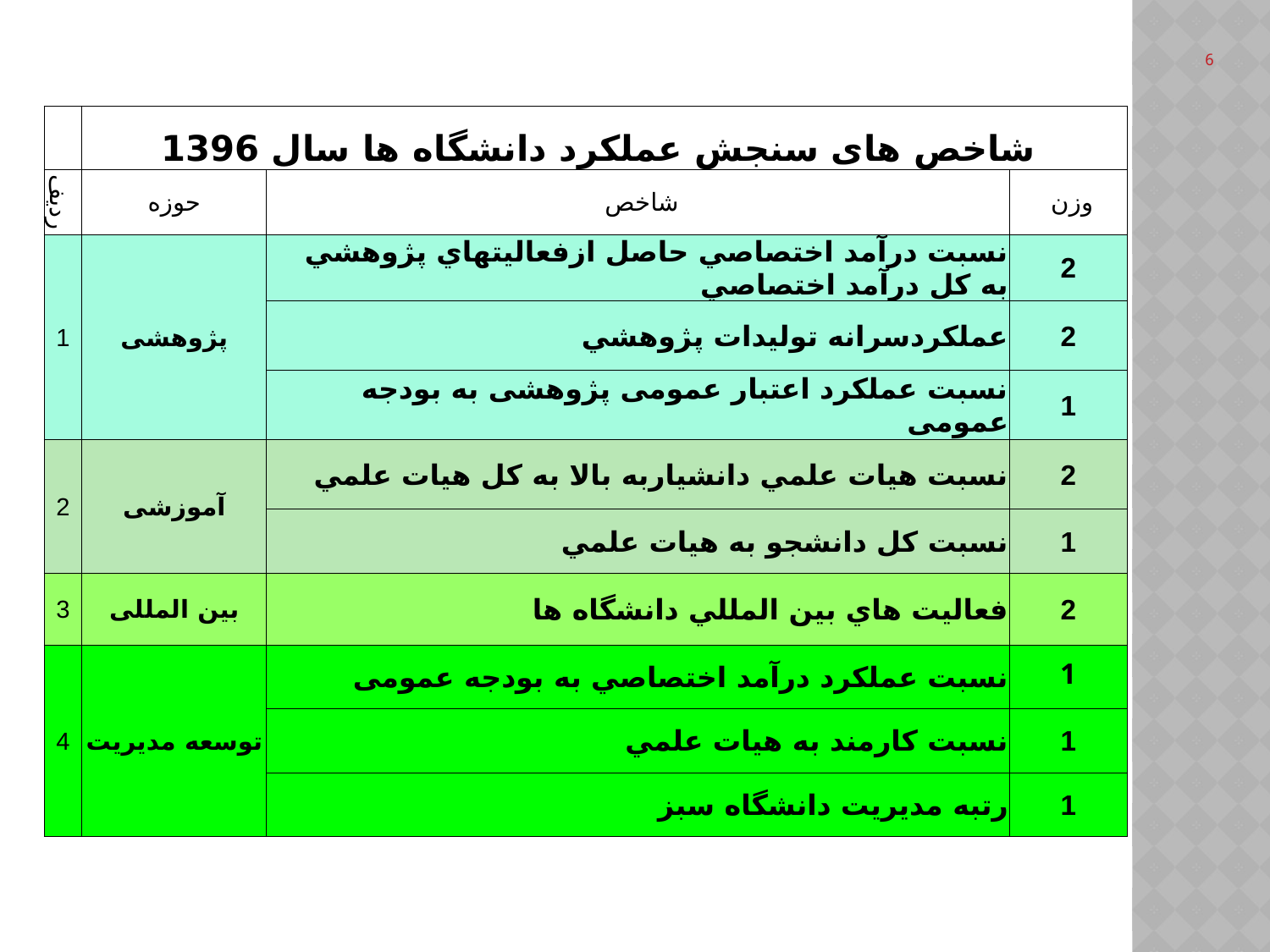

6
|  | شاخص های سنجش عملکرد دانشگاه ها سال 1396 |  |  |
| --- | --- | --- | --- |
| ردیف | حوزه | شاخص | وزن |
| 1 | پژوهشی | نسبت درآمد اختصاصي حاصل ازفعاليتهاي پژوهشي به كل درآمد اختصاصي | 2 |
|  |  | عملكردسرانه توليدات پژوهشي | 2 |
|  |  | نسبت عملکرد اعتبار عمومی پژوهشی به بودجه عمومی | 1 |
| 2 | آموزشی | نسبت هيات علمي دانشياربه بالا به كل هيات علمي | 2 |
|  |  | نسبت کل دانشجو به هيات علمي | 1 |
| 3 | بین المللی | فعاليت هاي بين المللي دانشگاه ها | 2 |
| 4 | توسعه مدیریت | نسبت عملكرد درآمد اختصاصي به بودجه عمومی | 1 |
|  |  | نسبت كارمند به هيات علمي | 1 |
|  |  | رتبه مدیریت دانشگاه سبز | 1 |